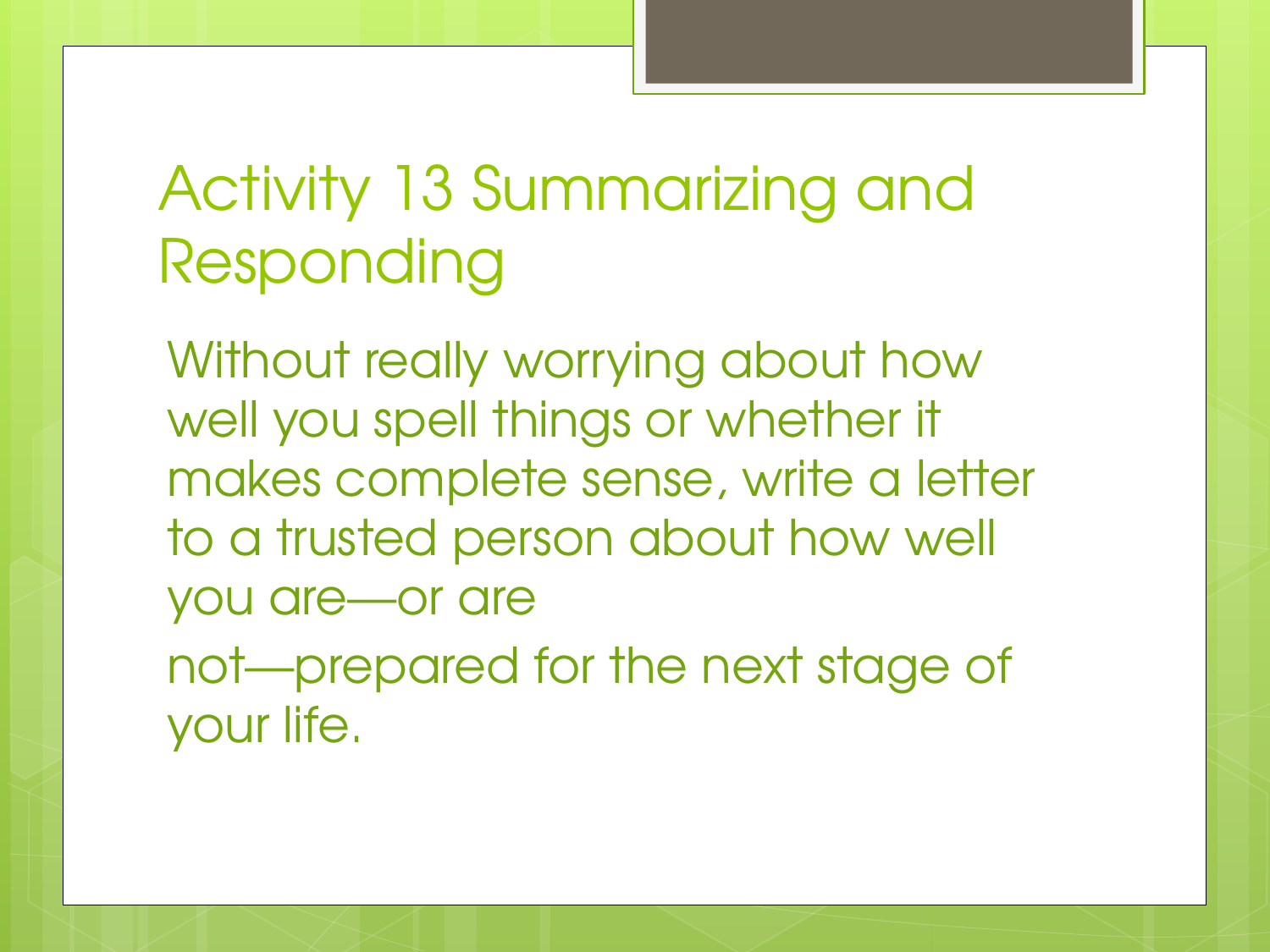

# Activity 13 Summarizing and Responding
Without really worrying about how well you spell things or whether it makes complete sense, write a letter to a trusted person about how well you are—or are
not—prepared for the next stage of your life.